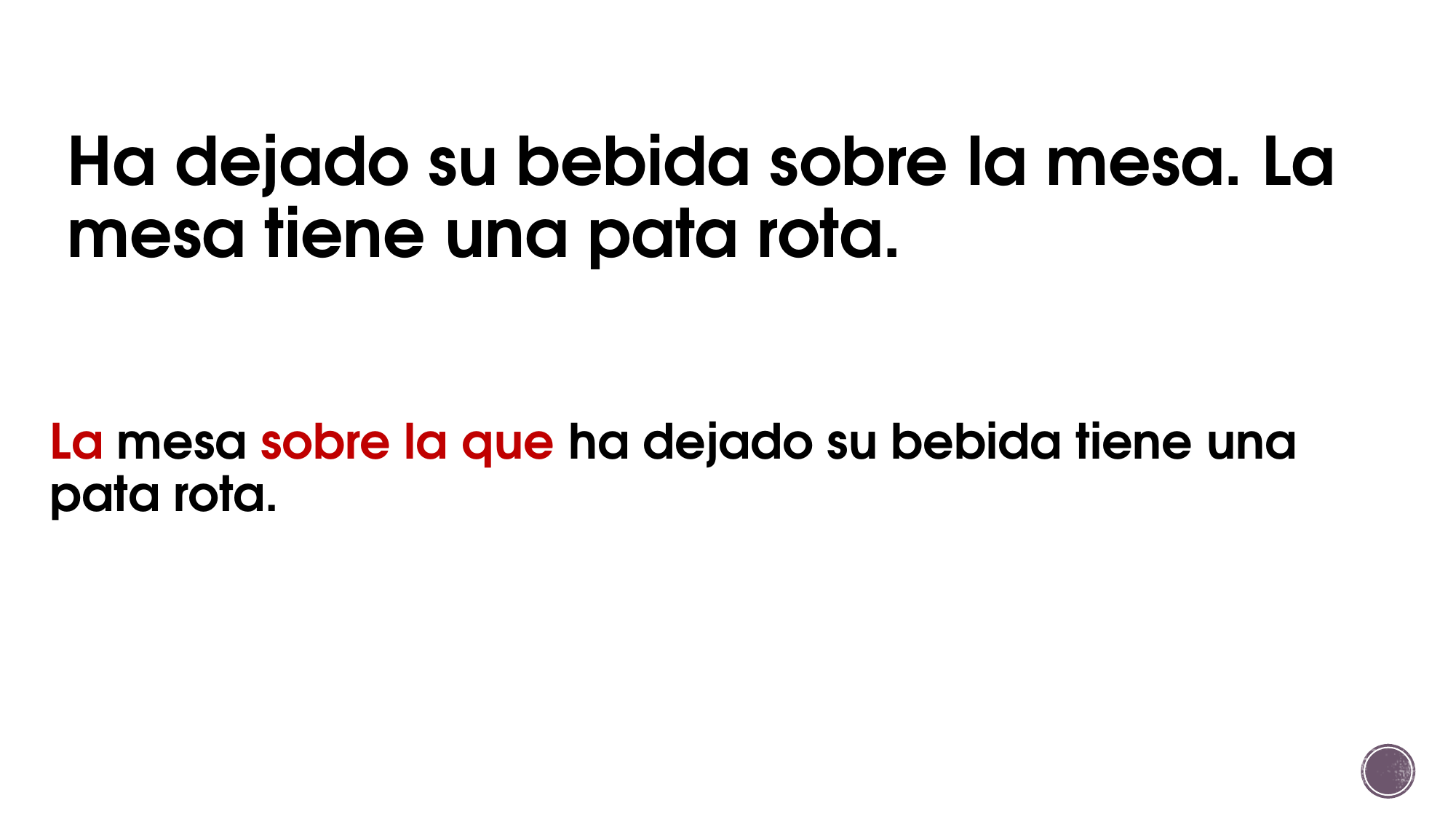

# Ha dejado su bebida sobre la mesa. La mesa tiene una pata rota.
La mesa sobre la que ha dejado su bebida tiene una pata rota.